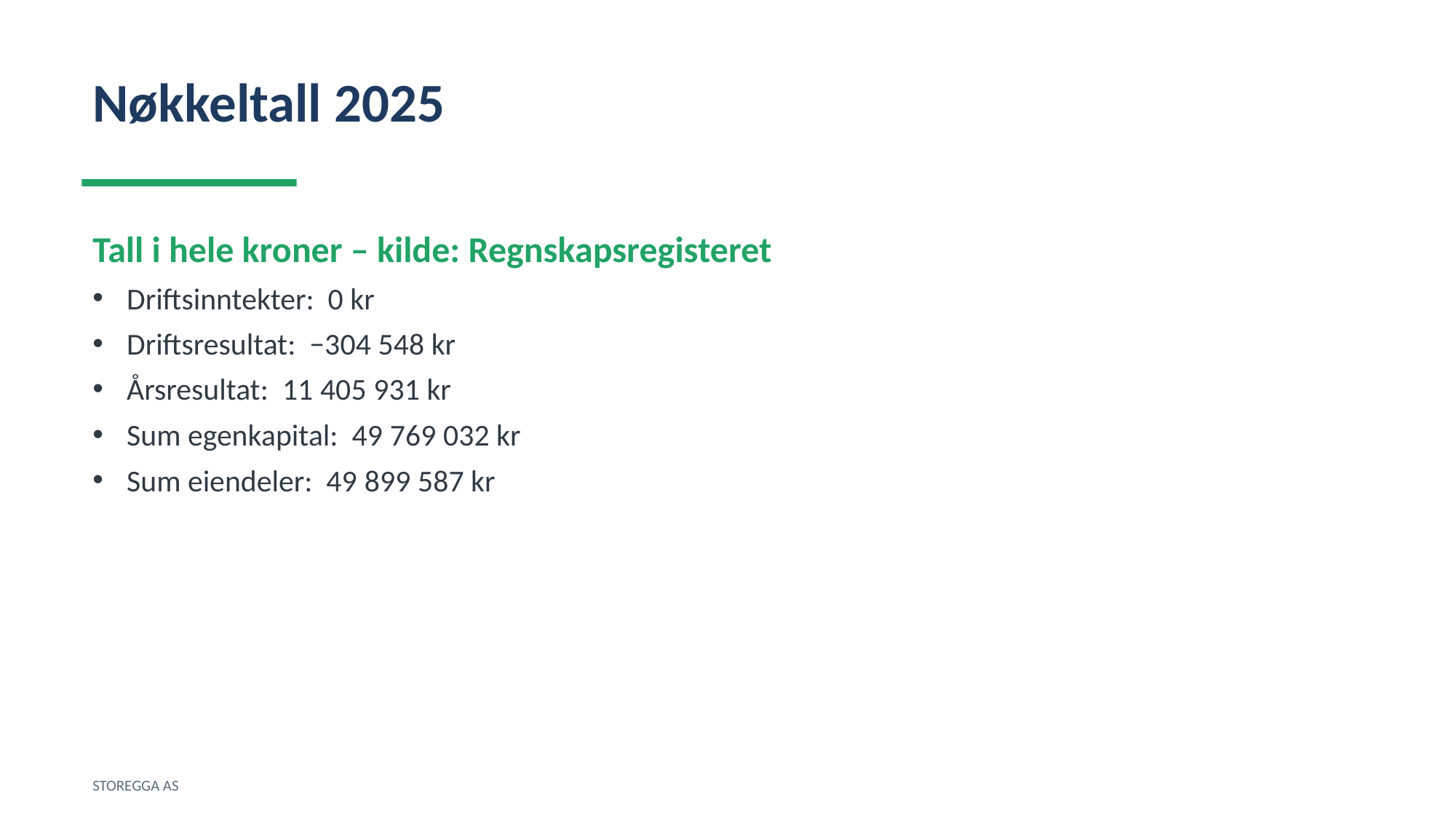

Nøkkeltall 2025

Tall i hele kroner – kilde: Regnskapsregisteret
Driftsinntekter:  0 kr
Driftsresultat:  −304 548 kr
Årsresultat:  11 405 931 kr
Sum egenkapital:  49 769 032 kr
Sum eiendeler:  49 899 587 kr
STOREGGA AS